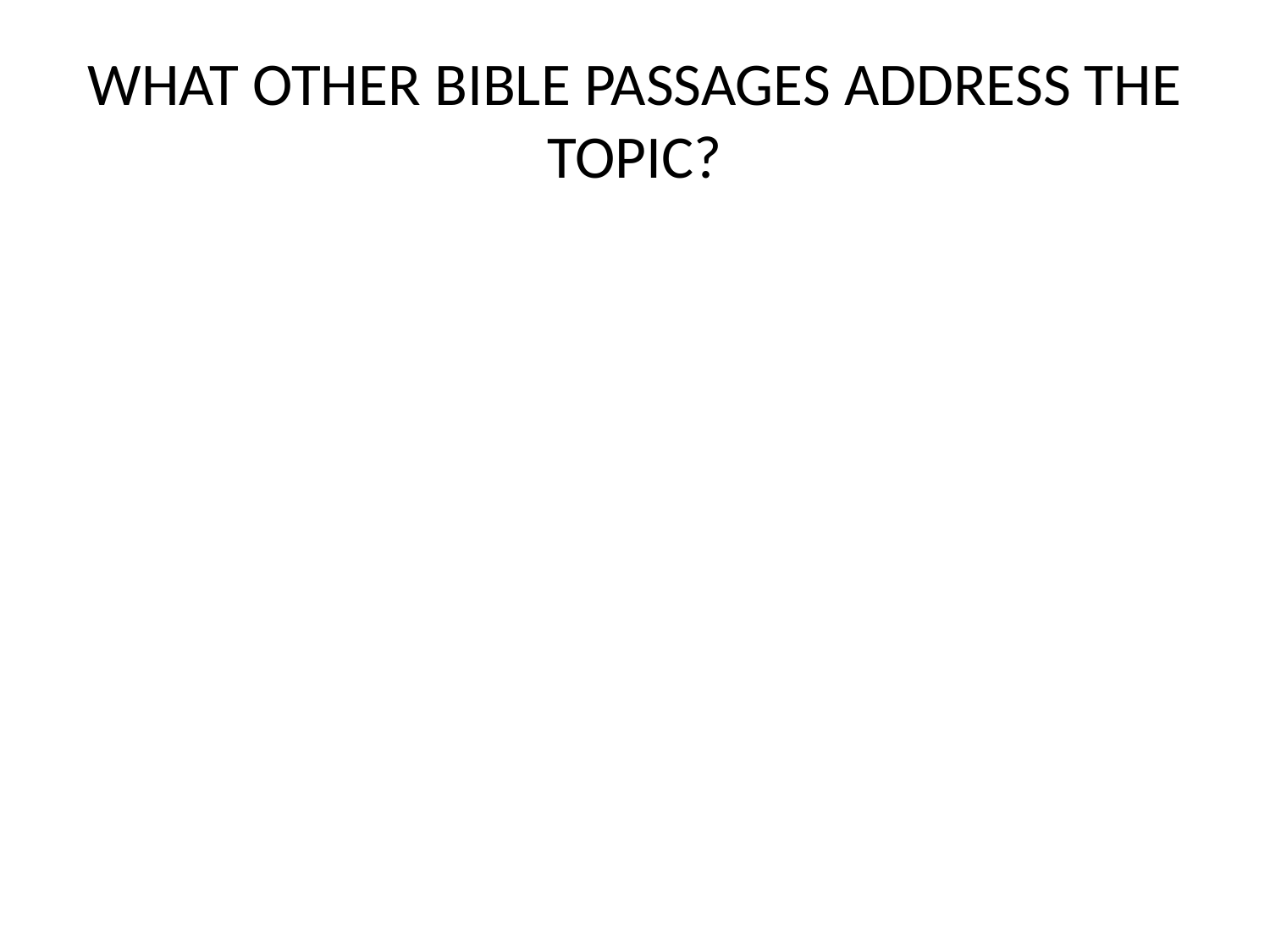

# WHAT OTHER BIBLE PASSAGES ADDRESS THE TOPIC?